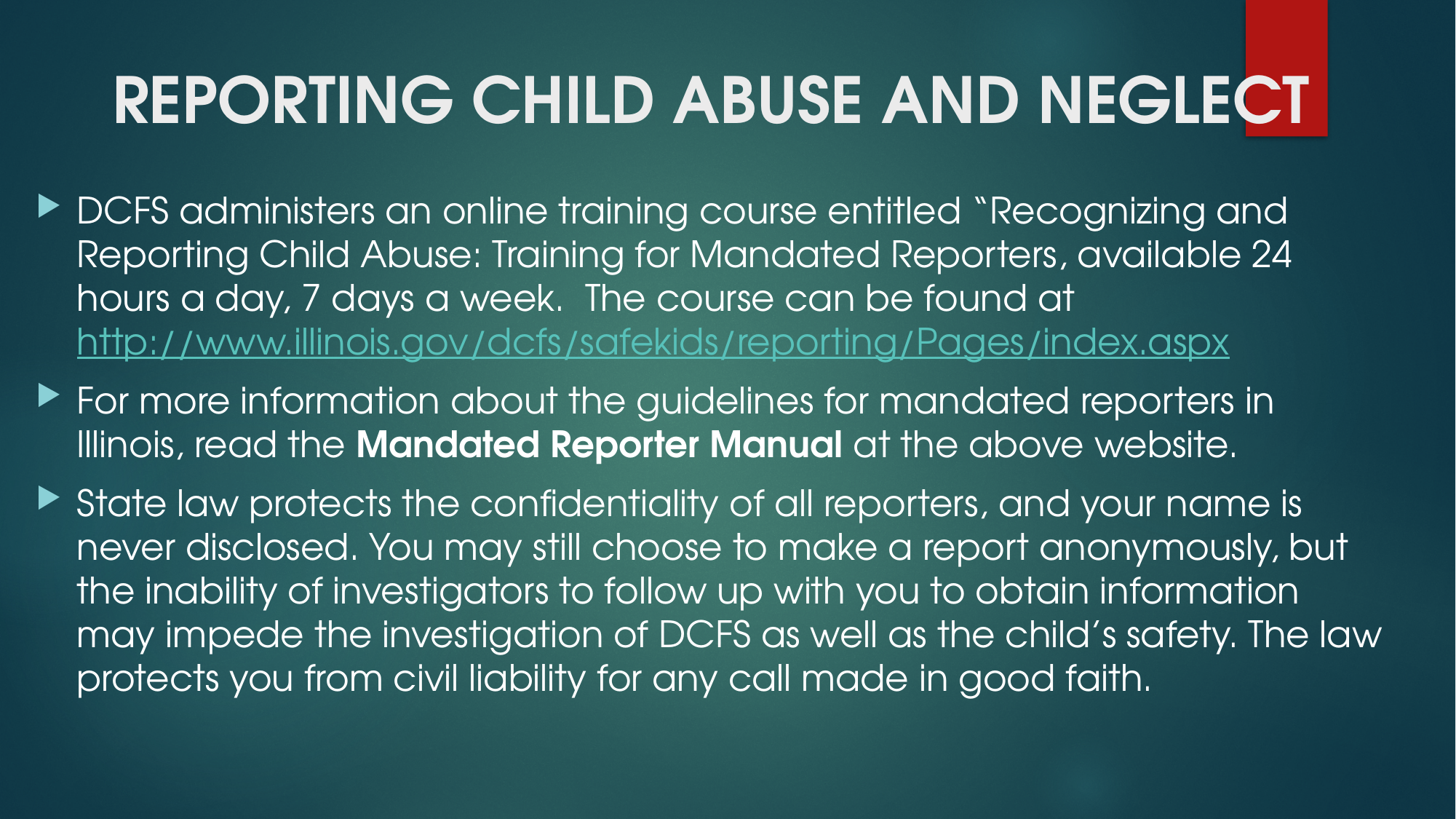

# REPORTING CHILD ABUSE AND NEGLECT
DCFS administers an online training course entitled “Recognizing and Reporting Child Abuse: Training for Mandated Reporters, available 24 hours a day, 7 days a week.  The course can be found at http://www.illinois.gov/dcfs/safekids/reporting/Pages/index.aspx
For more information about the guidelines for mandated reporters in Illinois, read the Mandated Reporter Manual at the above website.
State law protects the confidentiality of all reporters, and your name is never disclosed. You may still choose to make a report anonymously, but the inability of investigators to follow up with you to obtain information may impede the investigation of DCFS as well as the child’s safety. The law protects you from civil liability for any call made in good faith.